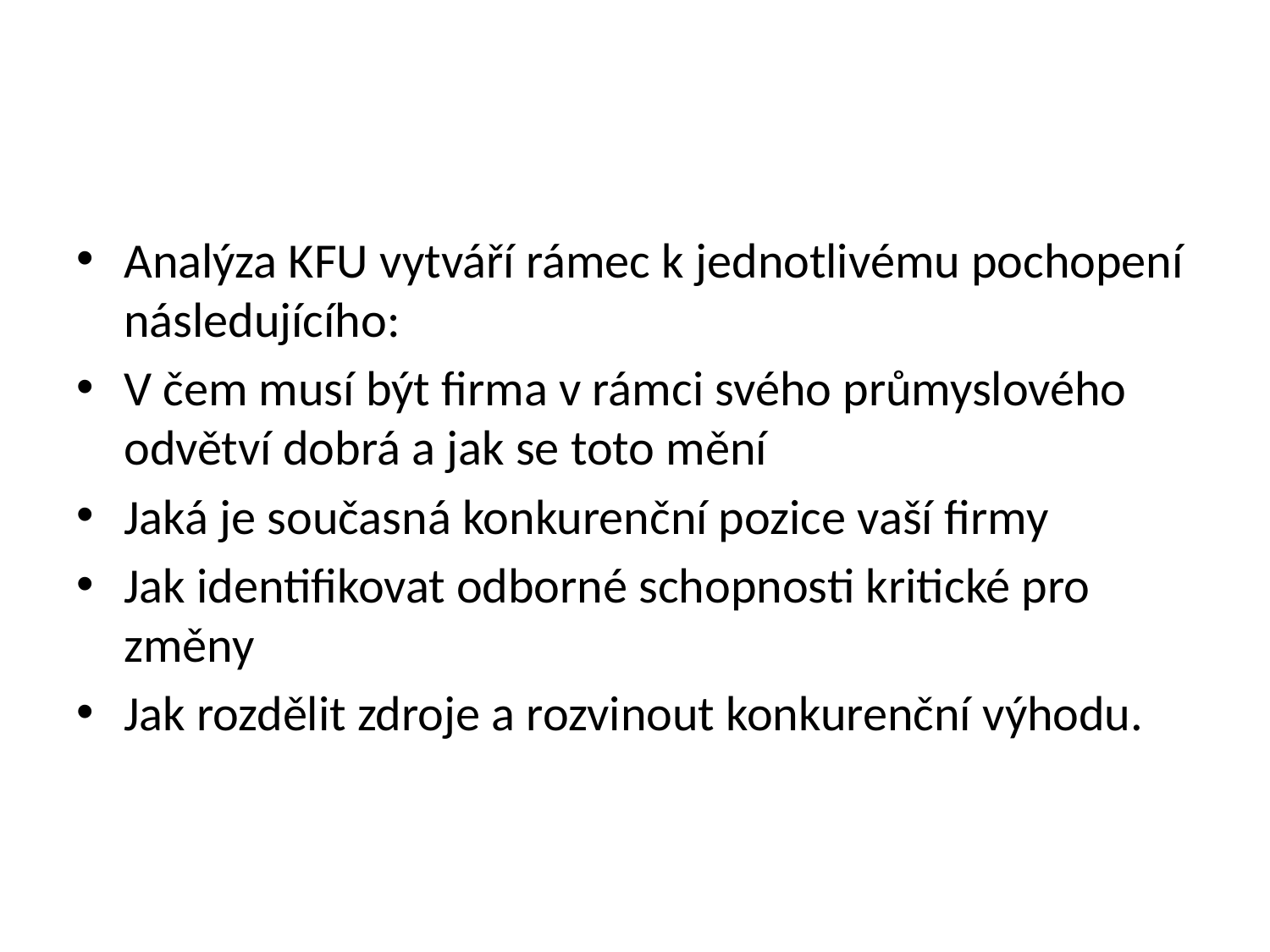

Analýza KFU vytváří rámec k jednotlivému pochopení následujícího:
V čem musí být firma v rámci svého průmyslového odvětví dobrá a jak se toto mění
Jaká je současná konkurenční pozice vaší firmy
Jak identifikovat odborné schopnosti kritické pro změny
Jak rozdělit zdroje a rozvinout konkurenční výhodu.